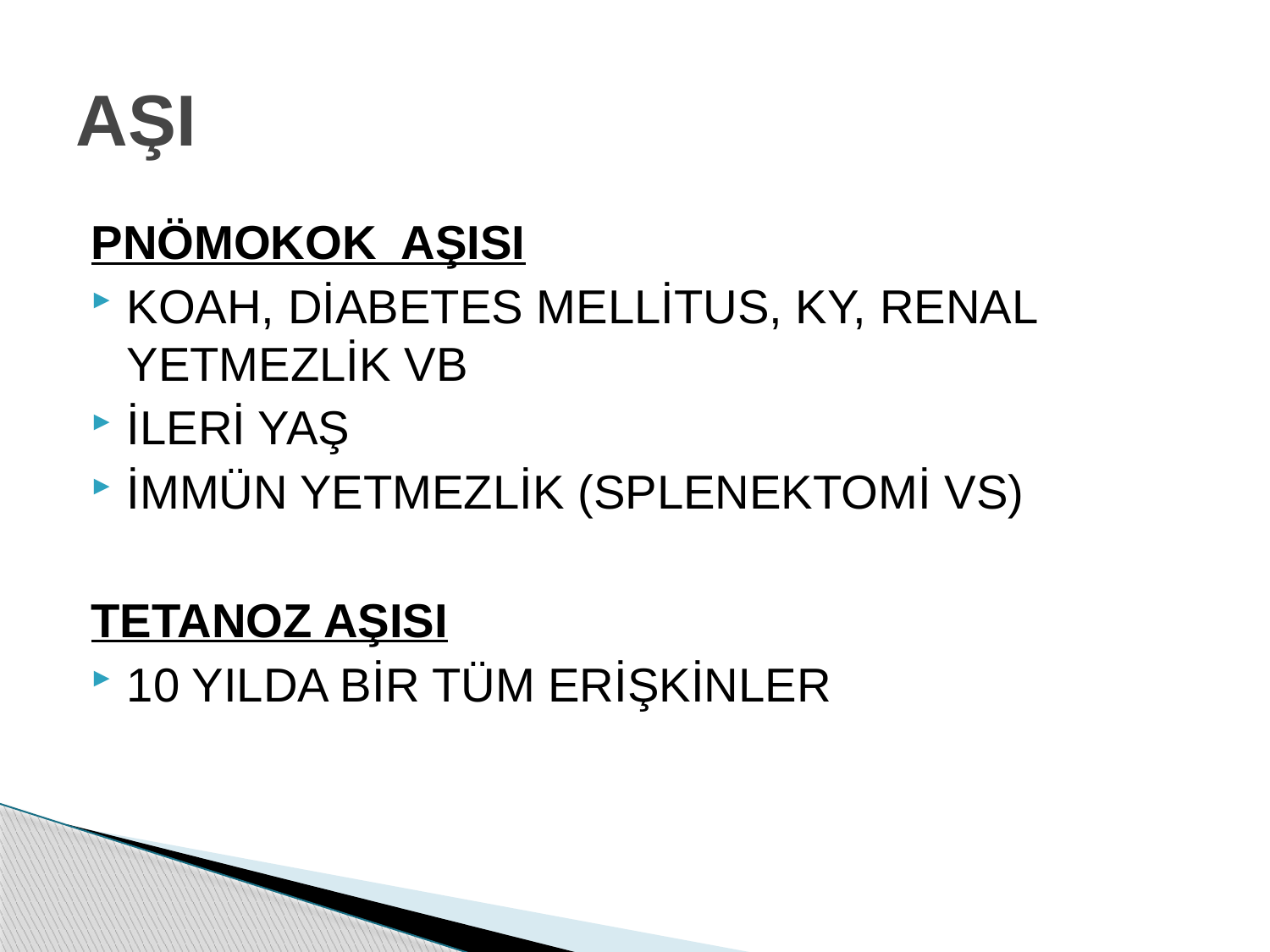

# AŞI
PNÖMOKOK  AŞISI
KOAH, DİABETES MELLİTUS, KY, RENAL YETMEZLİK VB
İLERİ YAŞ
İMMÜN YETMEZLİK (SPLENEKTOMİ VS)

TETANOZ AŞISI
10 YILDA BİR TÜM ERİŞKİNLER